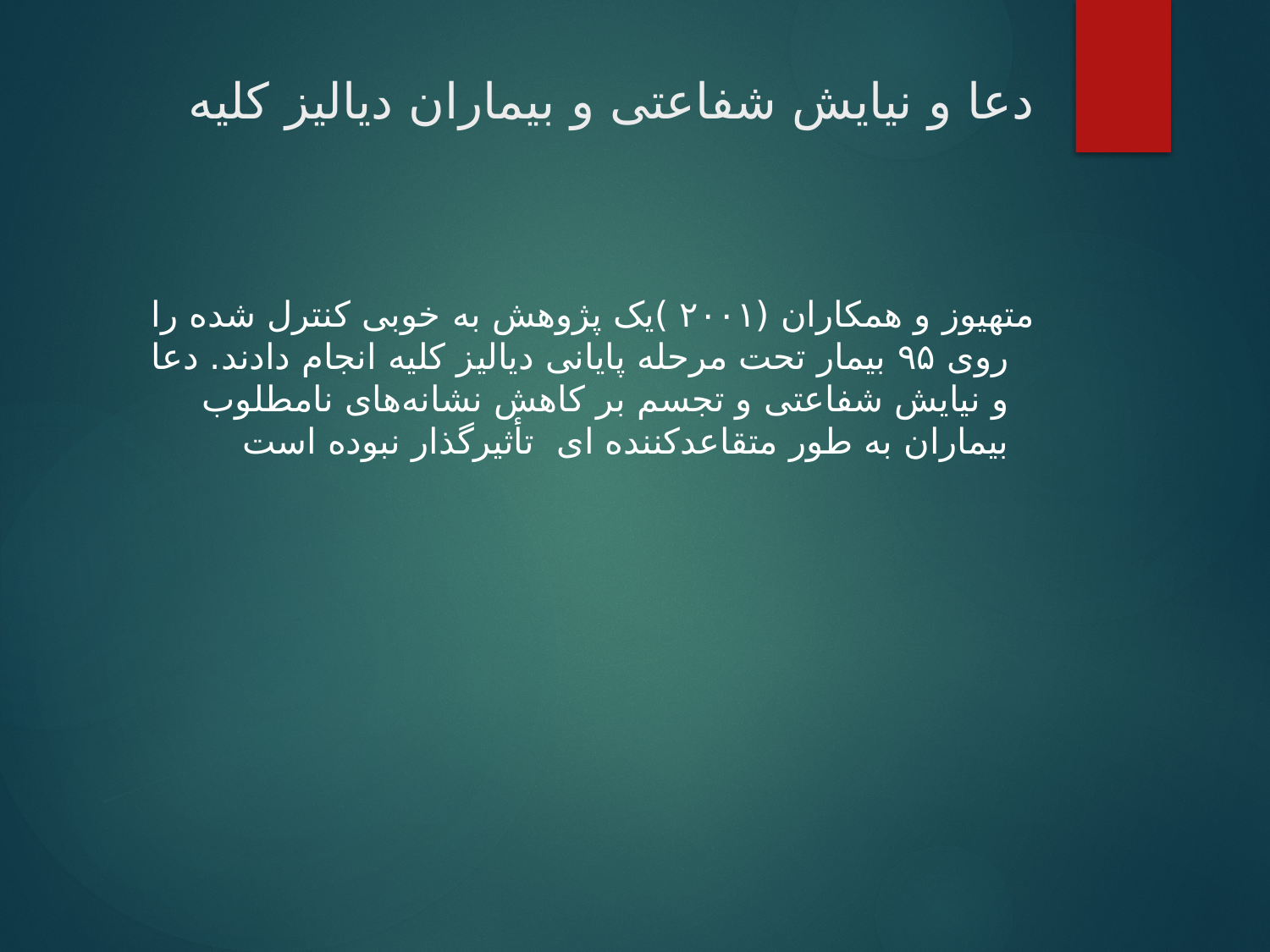

# دعا و نیایش شفاعتی و بیماران دیالیز کلیه
متهیوز و همکاران (۲۰۰۱ )یک پژوهش به خوبی کنترل شده را روی ۹۵ بیمار تحت مرحله پایانی دیالیز کلیه انجام دادند. دعا و نیایش شفاعتی و تجسم بر کاهش نشانه‌های نامطلوب بیماران به طور متقاعدکننده ای  تأثیرگذار نبوده است